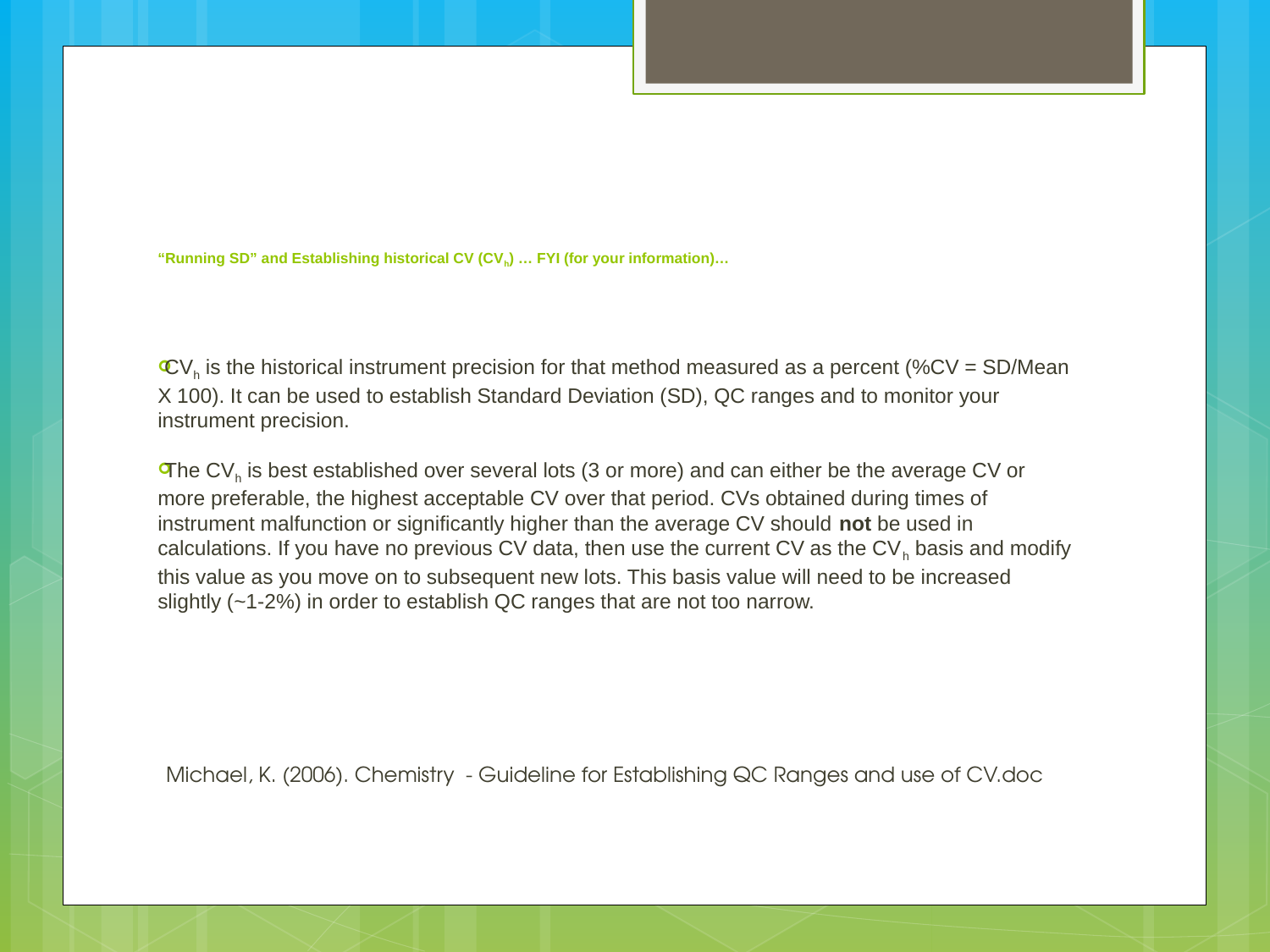

# “Running SD” and Establishing historical CV (CVh) … FYI (for your information)…

CVh is the historical instrument precision for that method measured as a percent (%CV = SD/Mean X 100). It can be used to establish Standard Deviation (SD), QC ranges and to monitor your instrument precision.

The CVh is best established over several lots (3 or more) and can either be the average CV or more preferable, the highest acceptable CV over that period. CVs obtained during times of instrument malfunction or significantly higher than the average CV should not be used in calculations. If you have no previous CV data, then use the current CV as the CVh basis and modify this value as you move on to subsequent new lots. This basis value will need to be increased slightly (~1-2%) in order to establish QC ranges that are not too narrow.

Michael, K. (2006). Chemistry  - Guideline for Establishing QC Ranges and use of CV.doc